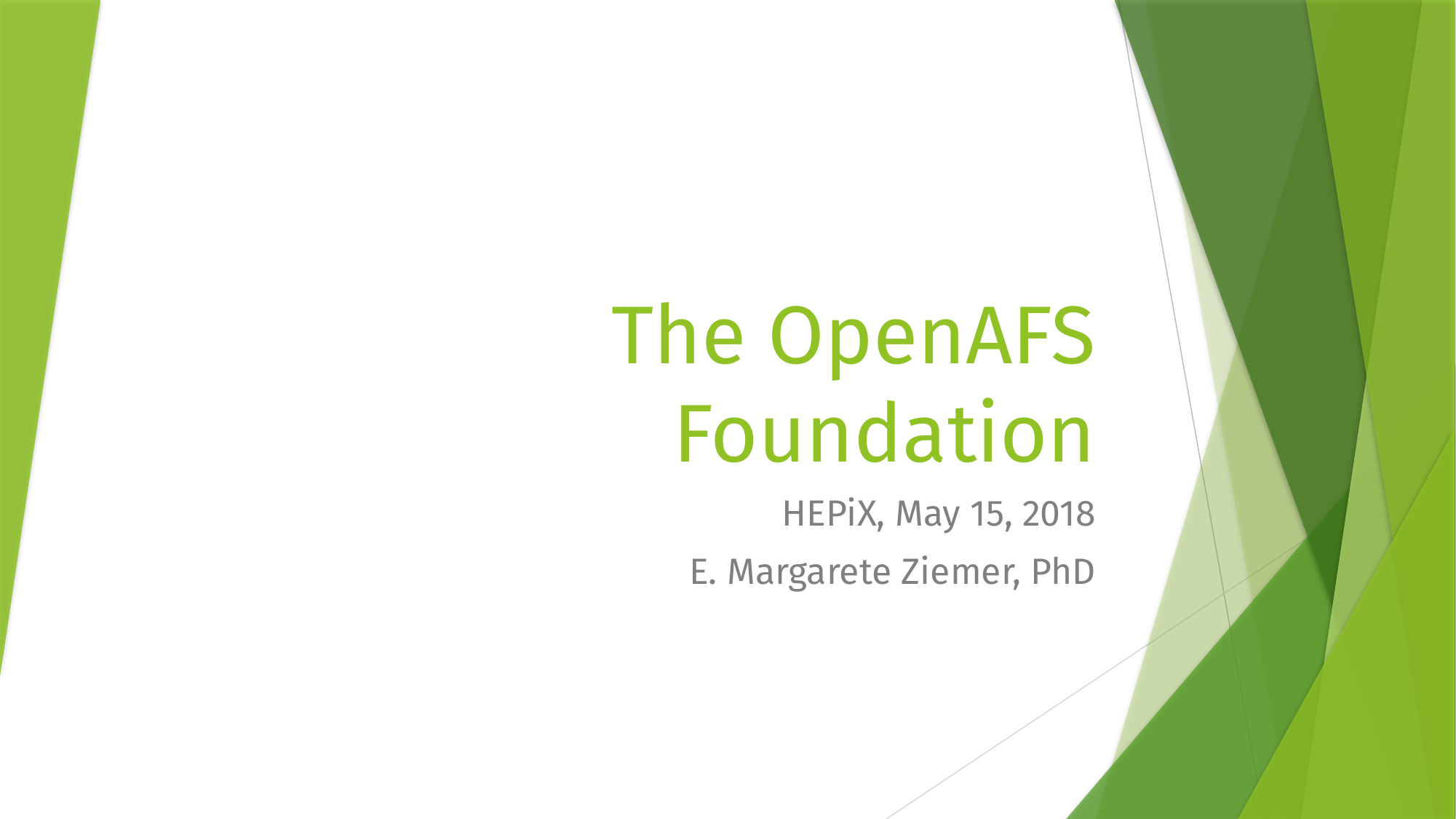

# The OpenAFS Foundation
HEPiX, May 15, 2018
E. Margarete Ziemer, PhD